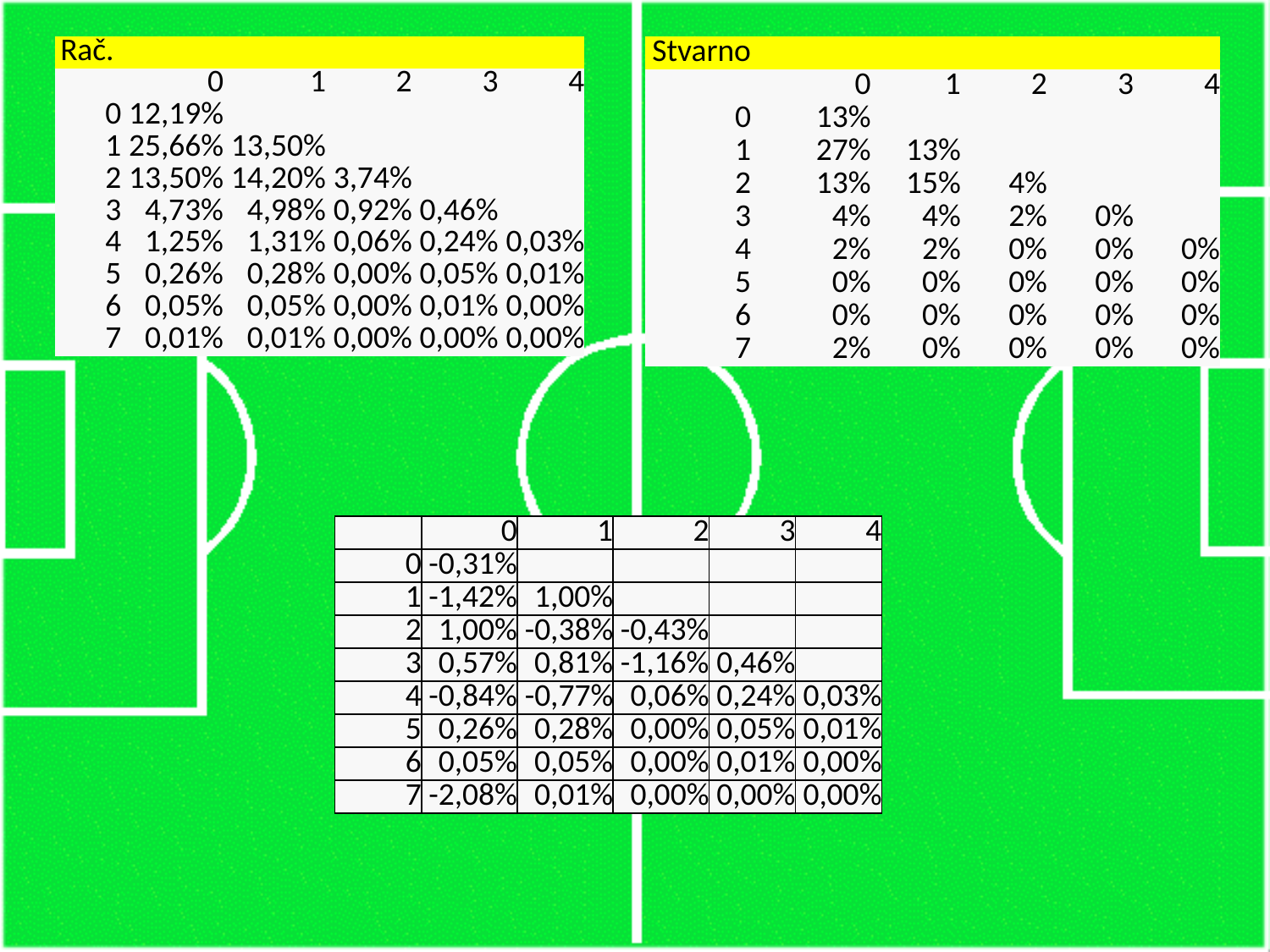

| Rač. |  |  |  |  |  |
| --- | --- | --- | --- | --- | --- |
|  | 0 | 1 | 2 | 3 | 4 |
| 0 | 12,19% |  |  |  |  |
| 1 | 25,66% | 13,50% |  |  |  |
| 2 | 13,50% | 14,20% | 3,74% |  |  |
| 3 | 4,73% | 4,98% | 0,92% | 0,46% |  |
| 4 | 1,25% | 1,31% | 0,06% | 0,24% | 0,03% |
| 5 | 0,26% | 0,28% | 0,00% | 0,05% | 0,01% |
| 6 | 0,05% | 0,05% | 0,00% | 0,01% | 0,00% |
| 7 | 0,01% | 0,01% | 0,00% | 0,00% | 0,00% |
| Stvarno |  |  |  |  |  |
| --- | --- | --- | --- | --- | --- |
|  | 0 | 1 | 2 | 3 | 4 |
| 0 | 13% |  |  |  |  |
| 1 | 27% | 13% |  |  |  |
| 2 | 13% | 15% | 4% |  |  |
| 3 | 4% | 4% | 2% | 0% |  |
| 4 | 2% | 2% | 0% | 0% | 0% |
| 5 | 0% | 0% | 0% | 0% | 0% |
| 6 | 0% | 0% | 0% | 0% | 0% |
| 7 | 2% | 0% | 0% | 0% | 0% |
|  | 0 | 1 | 2 | 3 | 4 |
| --- | --- | --- | --- | --- | --- |
| 0 | -0,31% |  |  |  |  |
| 1 | -1,42% | 1,00% |  |  |  |
| 2 | 1,00% | -0,38% | -0,43% |  |  |
| 3 | 0,57% | 0,81% | -1,16% | 0,46% |  |
| 4 | -0,84% | -0,77% | 0,06% | 0,24% | 0,03% |
| 5 | 0,26% | 0,28% | 0,00% | 0,05% | 0,01% |
| 6 | 0,05% | 0,05% | 0,00% | 0,01% | 0,00% |
| 7 | -2,08% | 0,01% | 0,00% | 0,00% | 0,00% |